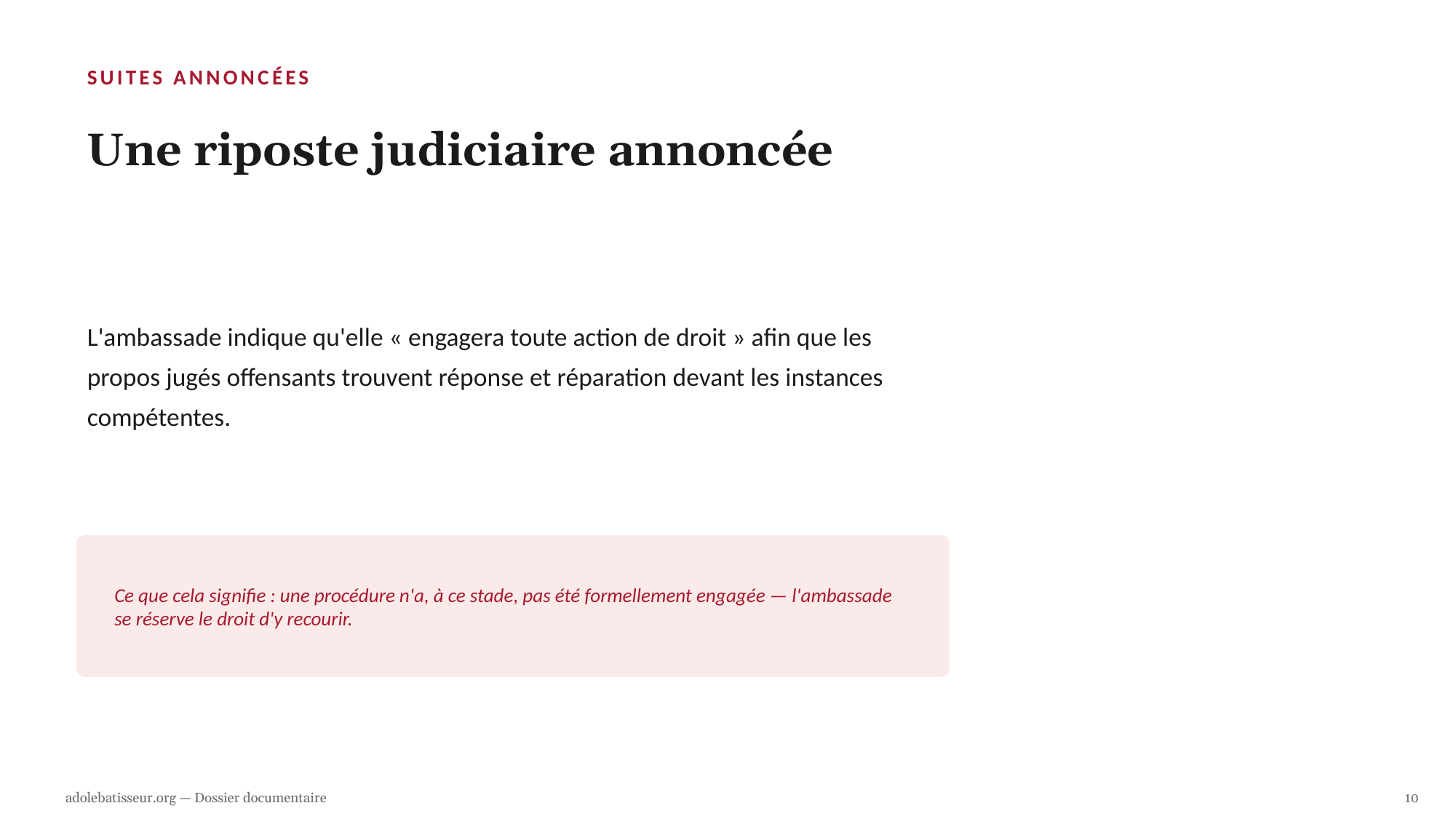

SUITES ANNONCÉES
Une riposte judiciaire annoncée
L'ambassade indique qu'elle « engagera toute action de droit » afin que les propos jugés offensants trouvent réponse et réparation devant les instances compétentes.

Ce que cela signifie : une procédure n'a, à ce stade, pas été formellement engagée — l'ambassade se réserve le droit d'y recourir.
adolebatisseur.org — Dossier documentaire
10